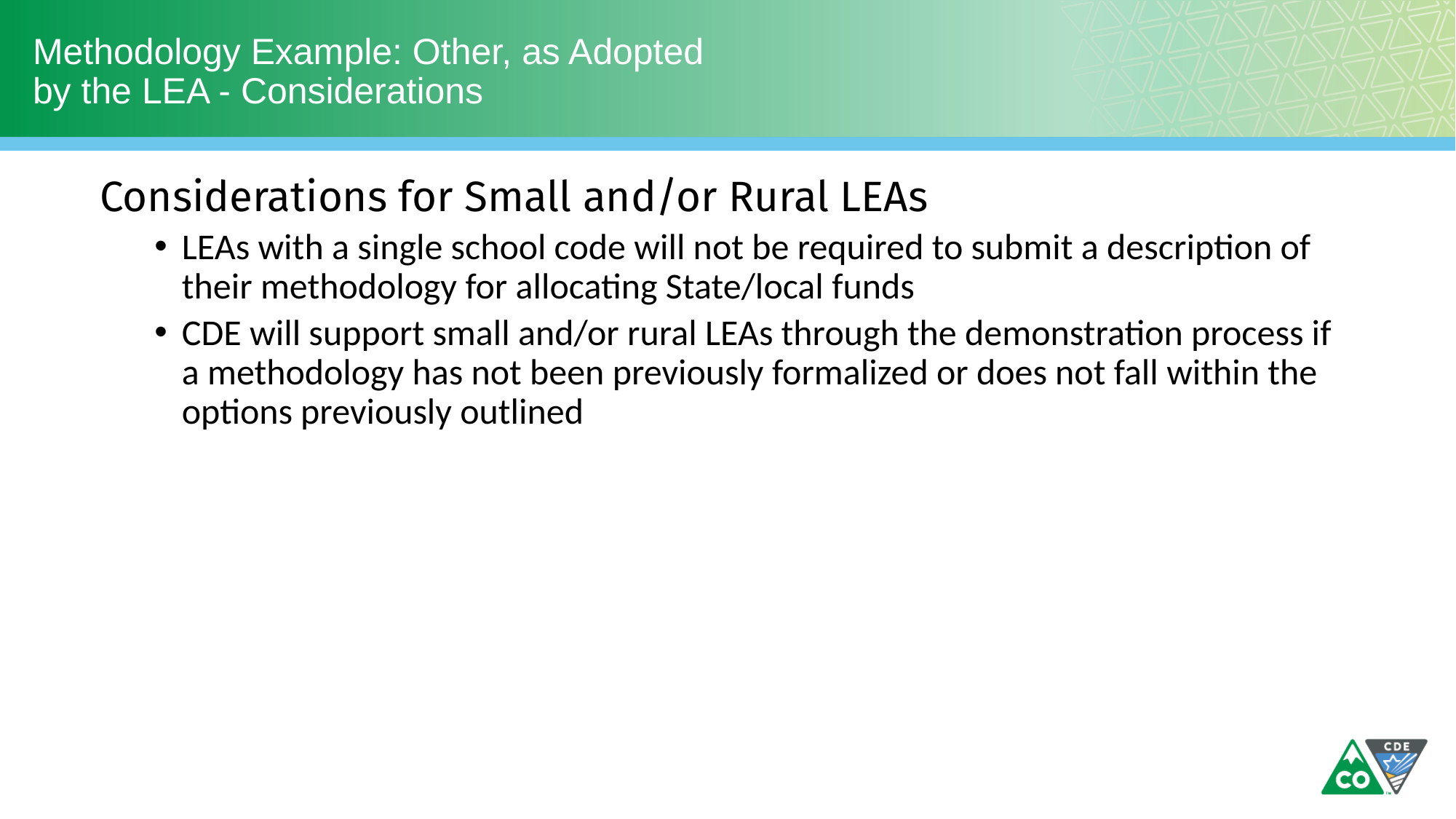

# Methodology Example: Other, as Adopted by the LEA - Considerations
Considerations for Small and/or Rural LEAs
LEAs with a single school code will not be required to submit a description of their methodology for allocating State/local funds
CDE will support small and/or rural LEAs through the demonstration process if a methodology has not been previously formalized or does not fall within the options previously outlined